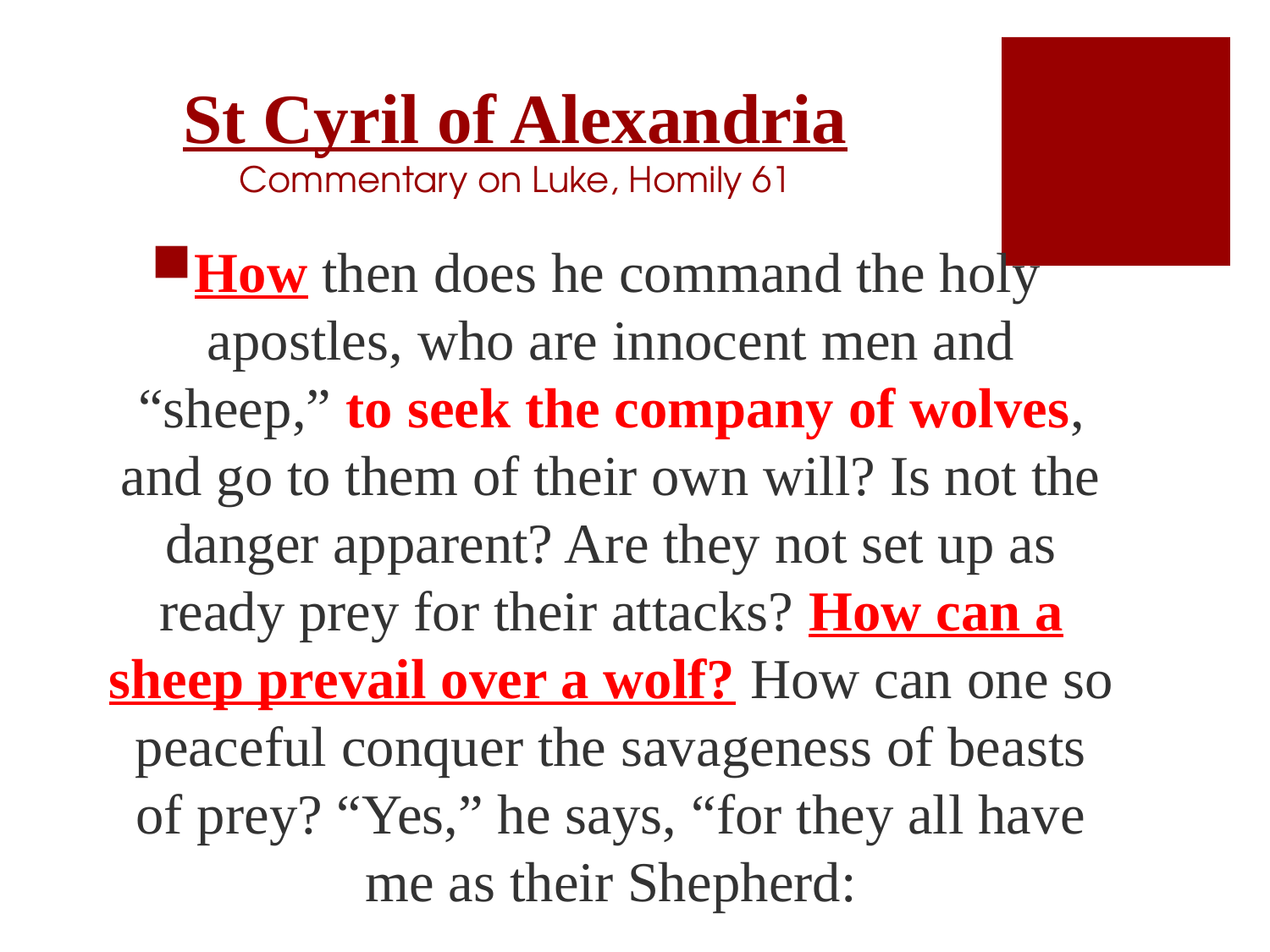

# St Cyril of Alexandria Commentary on Luke, Homily 61
How then does he command the holy apostles, who are innocent men and “sheep,” to seek the company of wolves, and go to them of their own will? Is not the danger apparent? Are they not set up as ready prey for their attacks? How can a sheep prevail over a wolf? How can one so peaceful conquer the savageness of beasts of prey? “Yes,” he says, “for they all have me as their Shepherd: